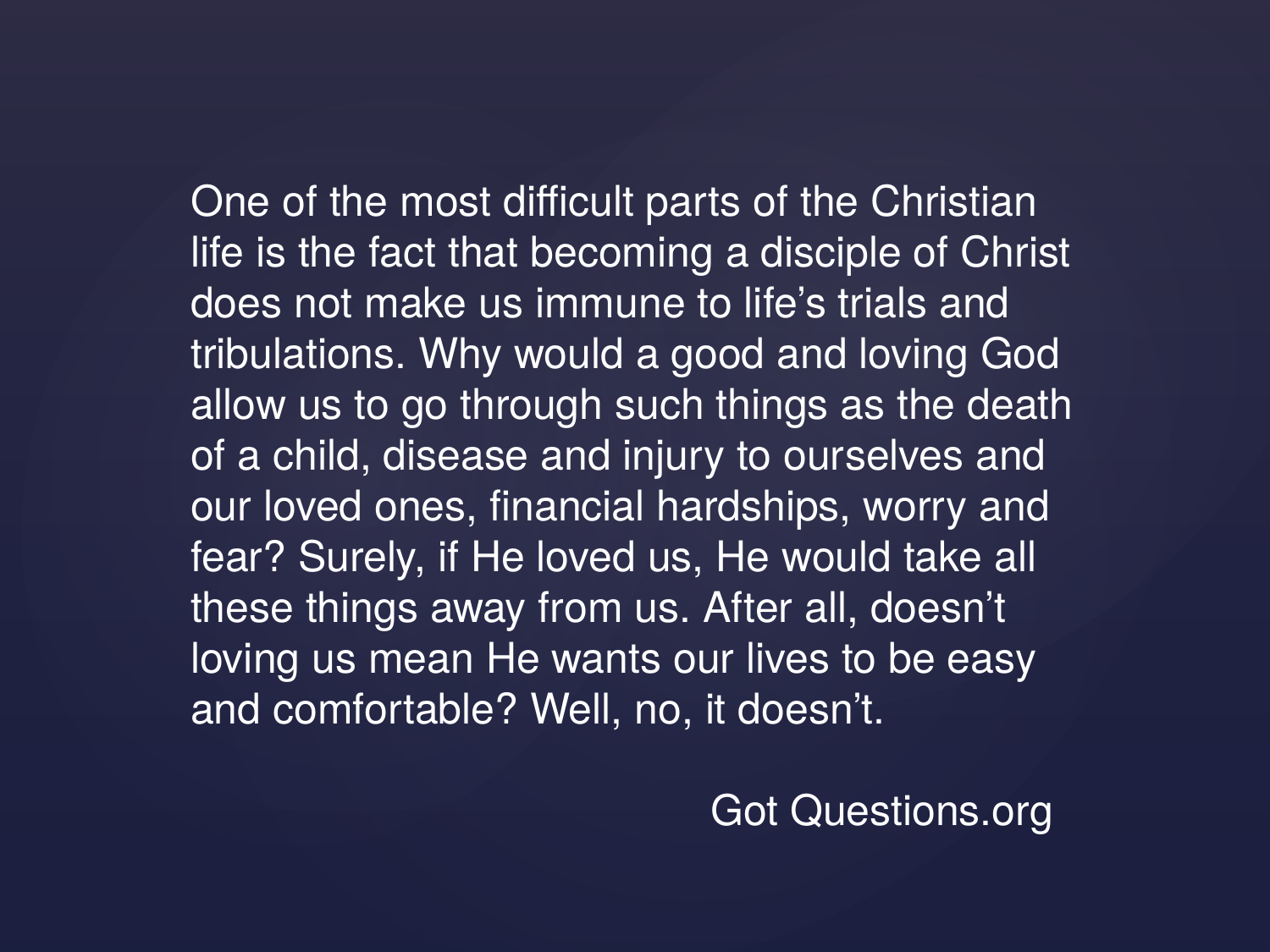

One of the most difficult parts of the Christian life is the fact that becoming a disciple of Christ does not make us immune to life’s trials and tribulations. Why would a good and loving God allow us to go through such things as the death of a child, disease and injury to ourselves and our loved ones, financial hardships, worry and fear? Surely, if He loved us, He would take all these things away from us. After all, doesn’t loving us mean He wants our lives to be easy and comfortable? Well, no, it doesn’t.

				 Got Questions.org